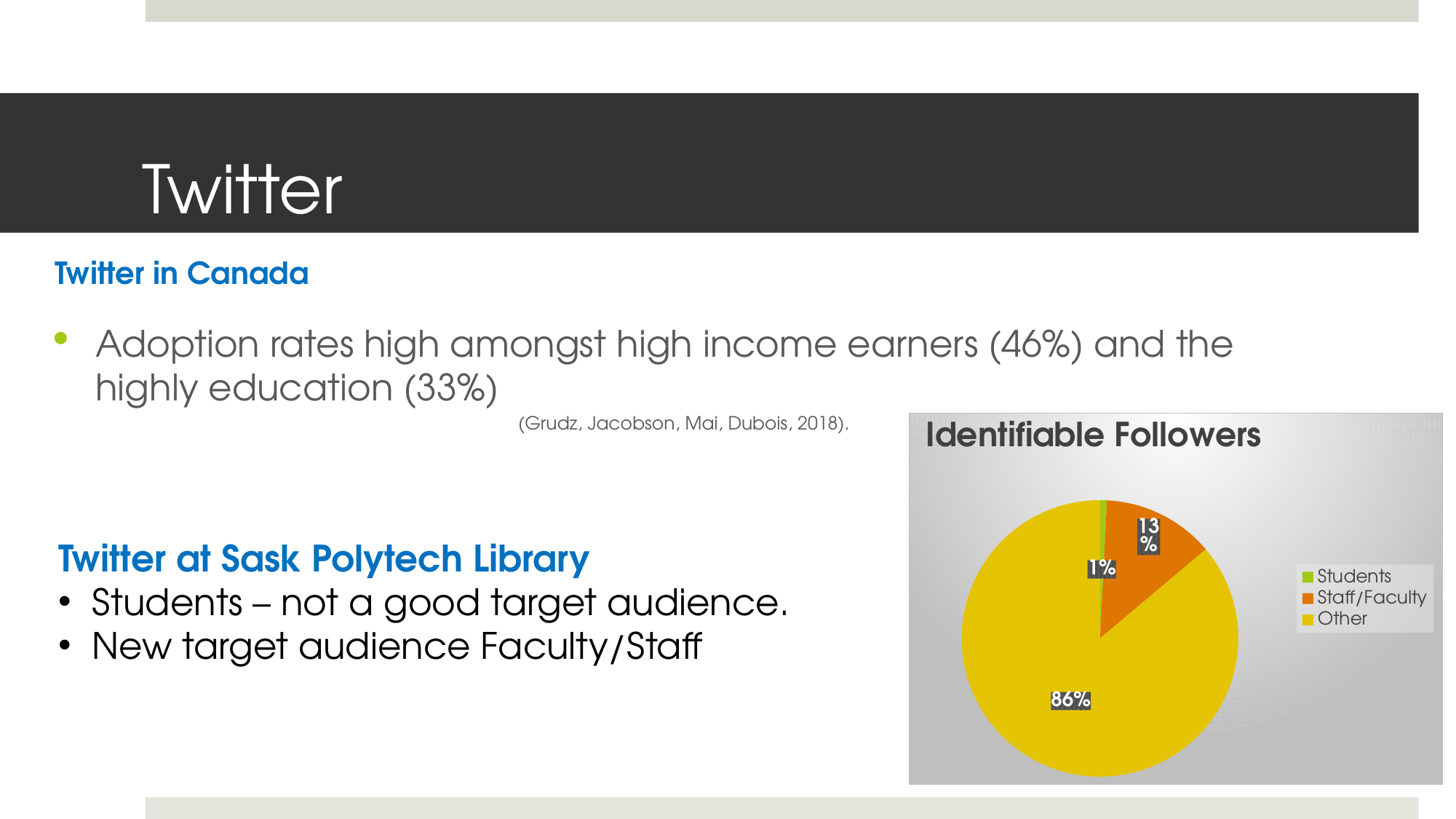

# Twitter
Twitter in Canada
Adoption rates high amongst high income earners (46%) and the highly education (33%)
		(Grudz, Jacobson, Mai, Dubois, 2018).

### Chart: Identifiable Followers

| Category | Twitter followers  |
|---|---|
| Students | 3.0 |
| Staff/Faculty | 49.0 |
| Other  | 323.0 |
Twitter at Sask Polytech Library
Students – not a good target audience.
New target audience Faculty/Staff